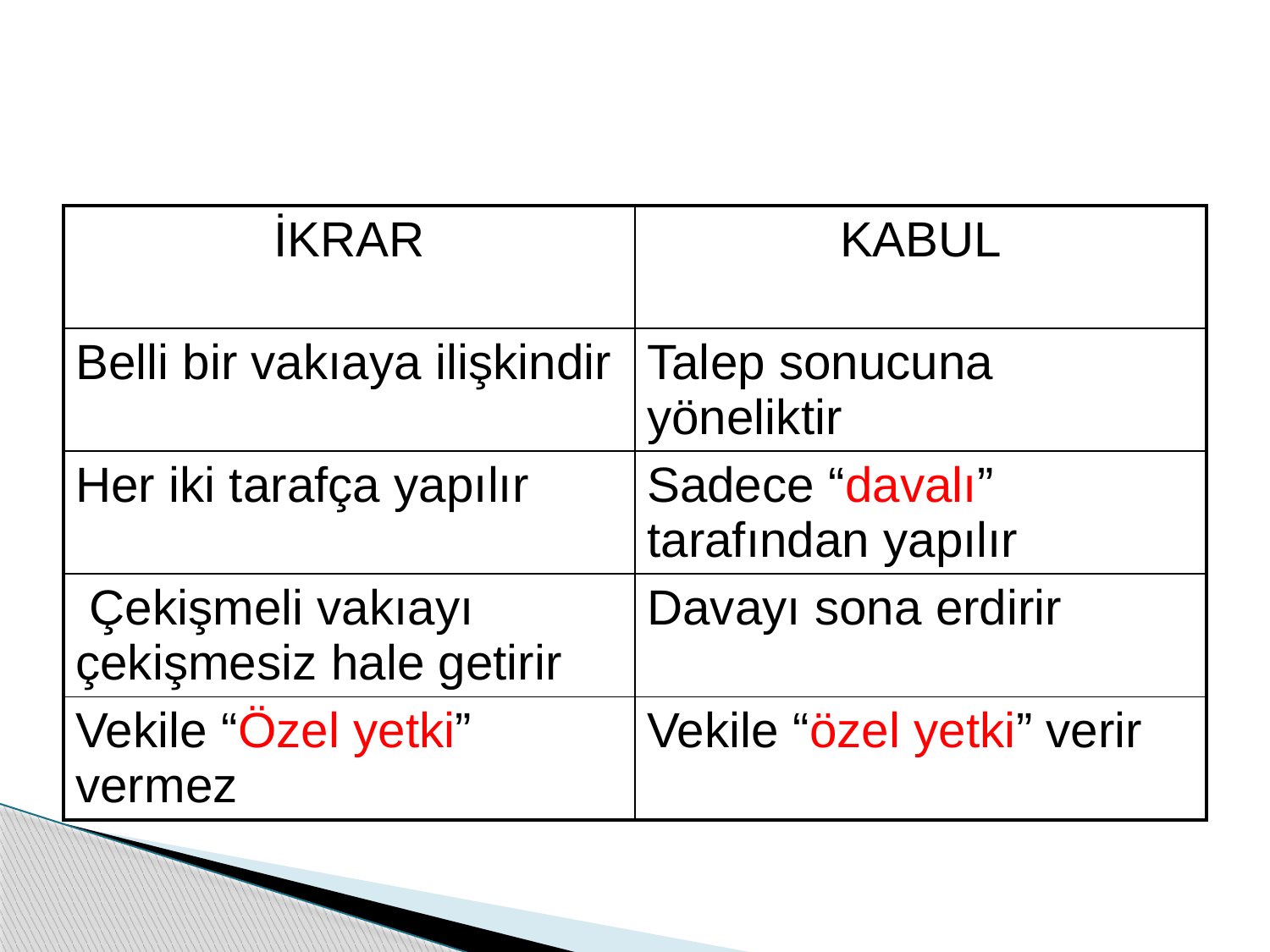

#
| İKRAR | KABUL |
| --- | --- |
| Belli bir vakıaya ilişkindir | Talep sonucuna yöneliktir |
| Her iki tarafça yapılır | Sadece “davalı” tarafından yapılır |
| Çekişmeli vakıayı çekişmesiz hale getirir | Davayı sona erdirir |
| Vekile “Özel yetki” vermez | Vekile “özel yetki” verir |